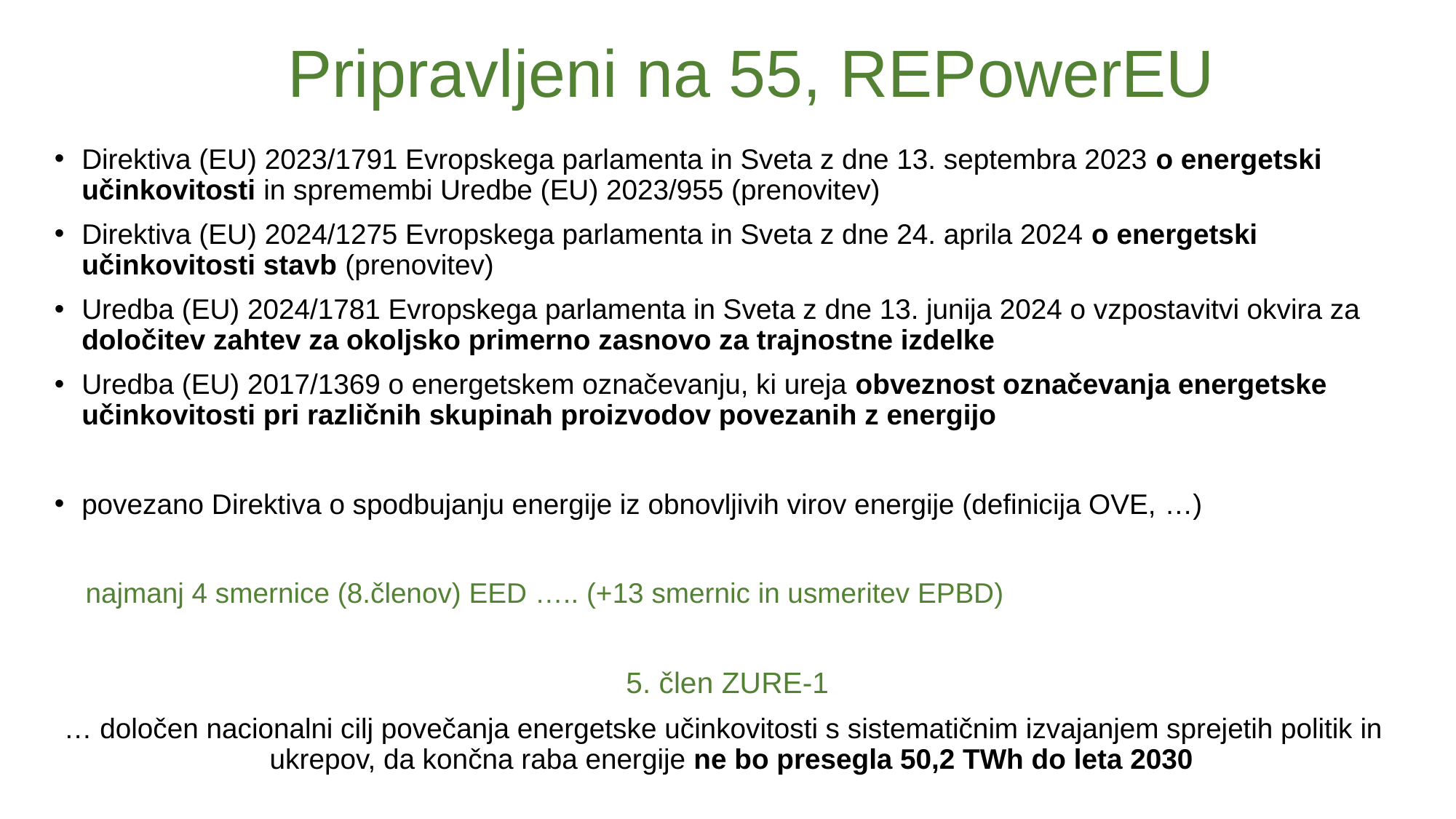

Pripravljeni na 55, REPowerEU
Direktiva (EU) 2023/1791 Evropskega parlamenta in Sveta z dne 13. septembra 2023 o energetski učinkovitosti in spremembi Uredbe (EU) 2023/955 (prenovitev)
Direktiva (EU) 2024/1275 Evropskega parlamenta in Sveta z dne 24. aprila 2024 o energetski učinkovitosti stavb (prenovitev)
Uredba (EU) 2024/1781 Evropskega parlamenta in Sveta z dne 13. junija 2024 o vzpostavitvi okvira za določitev zahtev za okoljsko primerno zasnovo za trajnostne izdelke
Uredba (EU) 2017/1369 o energetskem označevanju, ki ureja obveznost označevanja energetske učinkovitosti pri različnih skupinah proizvodov povezanih z energijo

povezano Direktiva o spodbujanju energije iz obnovljivih virov energije (definicija OVE, …)

    najmanj 4 smernice (8.členov) EED ….. (+13 smernic in usmeritev EPBD)

5. člen ZURE-1
 … določen nacionalni cilj povečanja energetske učinkovitosti s sistematičnim izvajanjem sprejetih politik in    ukrepov, da končna raba energije ne bo presegla 50,2 TWh do leta 2030